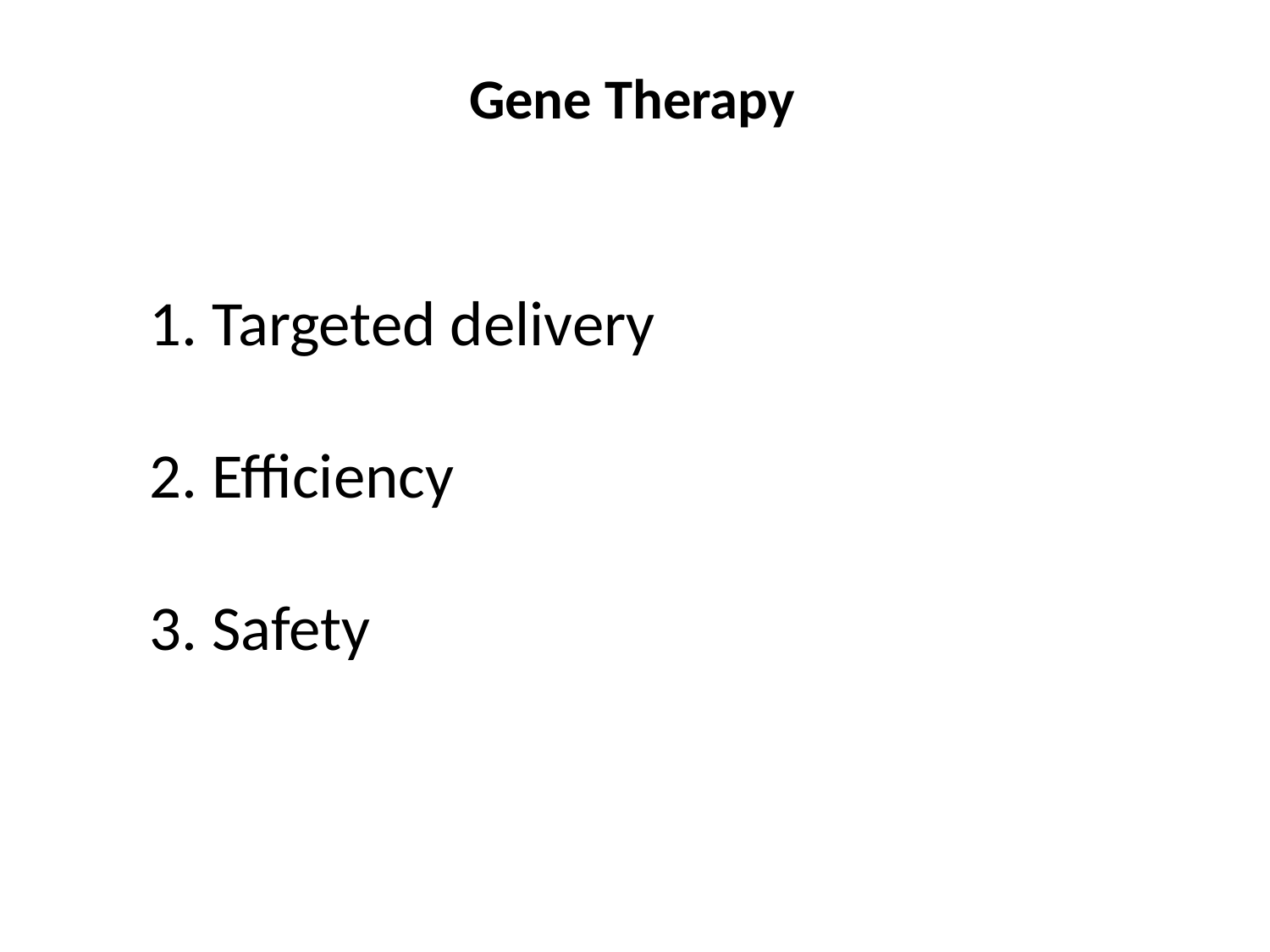

Gene Therapy
1. Targeted delivery

2. Efficiency

3. Safety